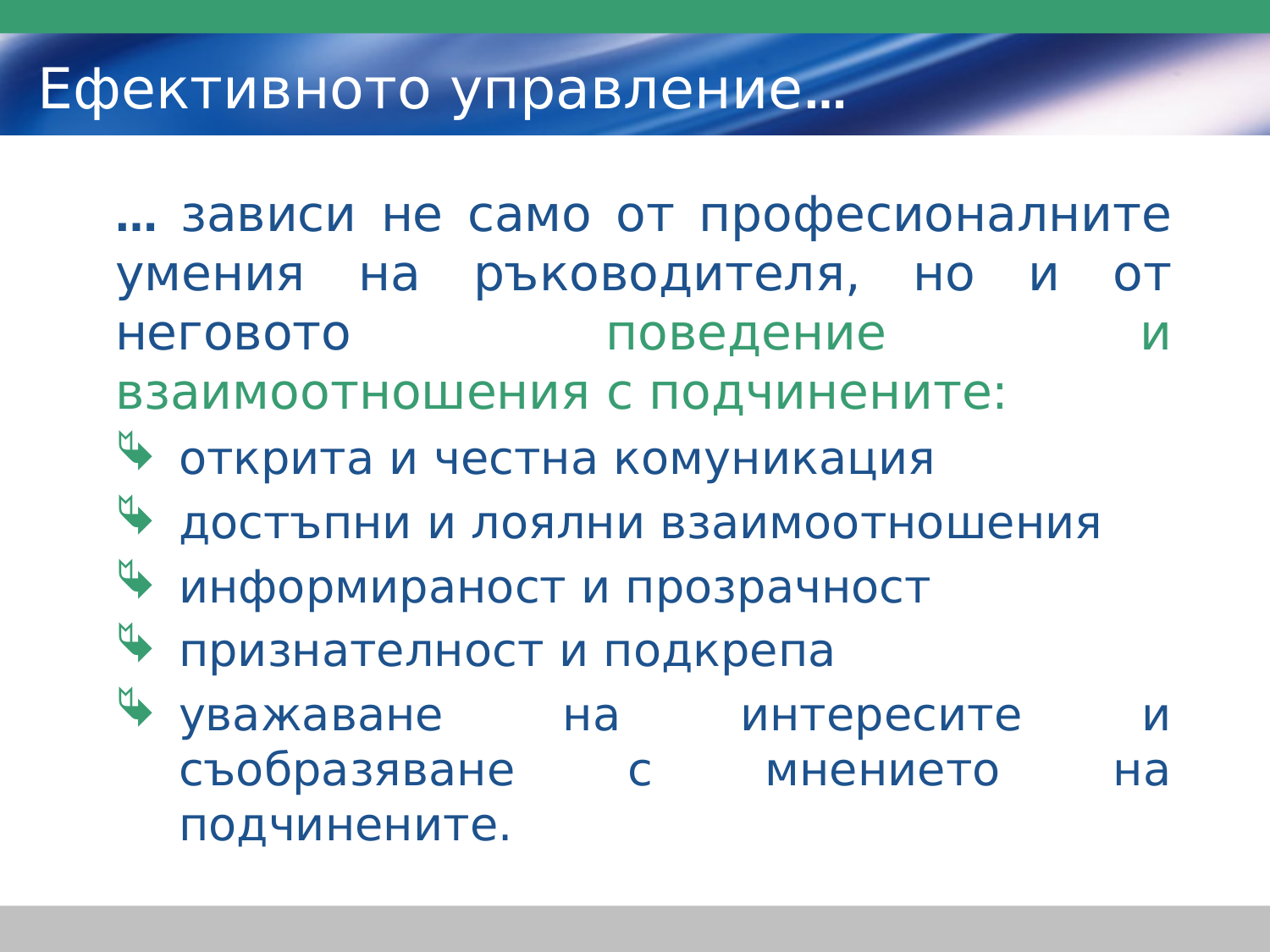

# Ефективното управление…
… зависи не само от професионалните умения на ръководителя, но и от неговото поведение и взаимоотношения с подчинените:
открита и честна комуникация
достъпни и лоялни взаимоотношения
информираност и прозрачност
признателност и подкрепа
уважаване на интересите и съобразяване с мнението на подчинените.